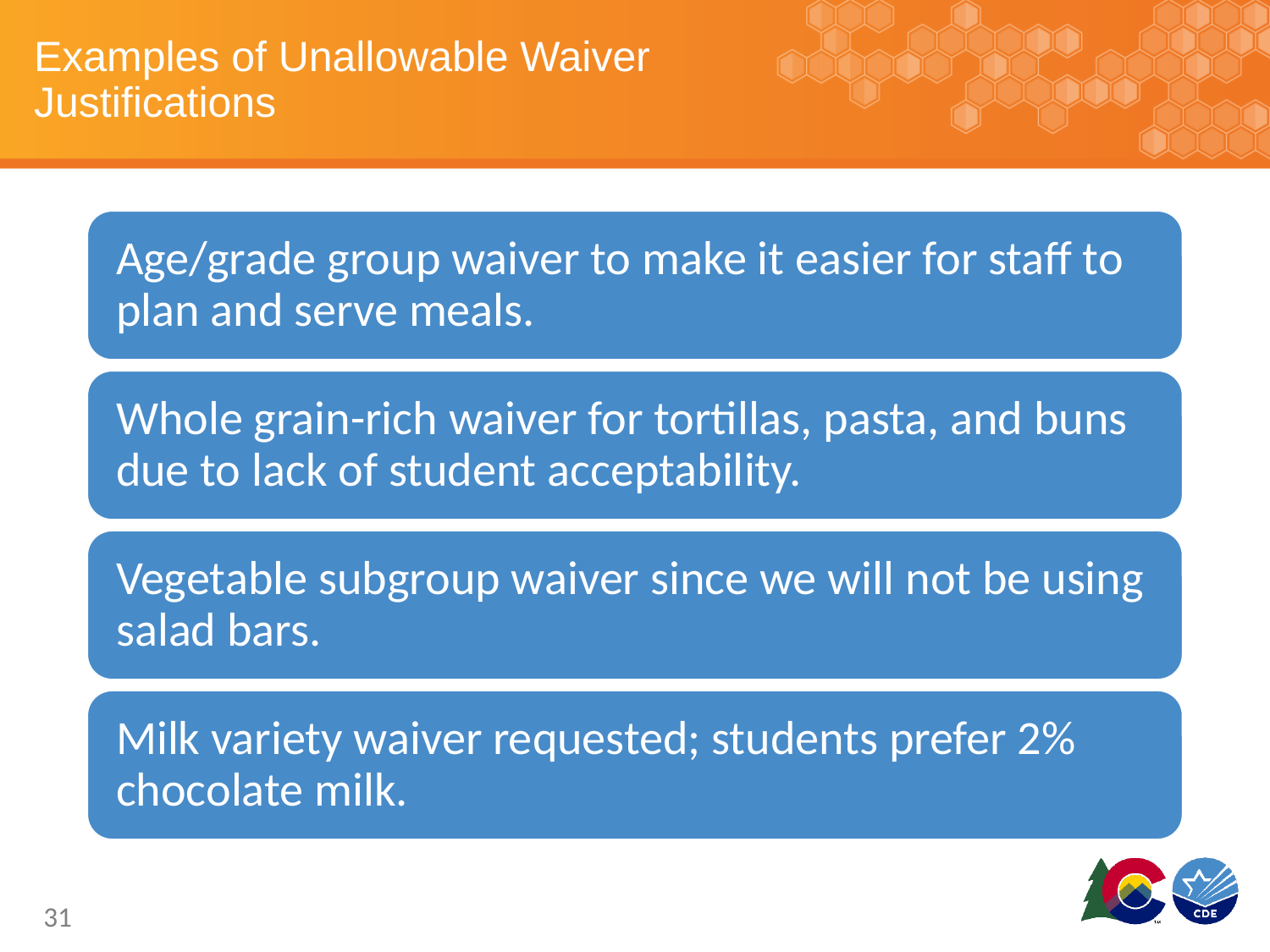

# Examples of Unallowable Waiver Justifications
Age/grade group waiver to make it easier for staff to plan and serve meals.
Whole grain-rich waiver for tortillas, pasta, and buns due to lack of student acceptability.
Vegetable subgroup waiver since we will not be using salad bars.
Milk variety waiver requested; students prefer 2% chocolate milk.
31